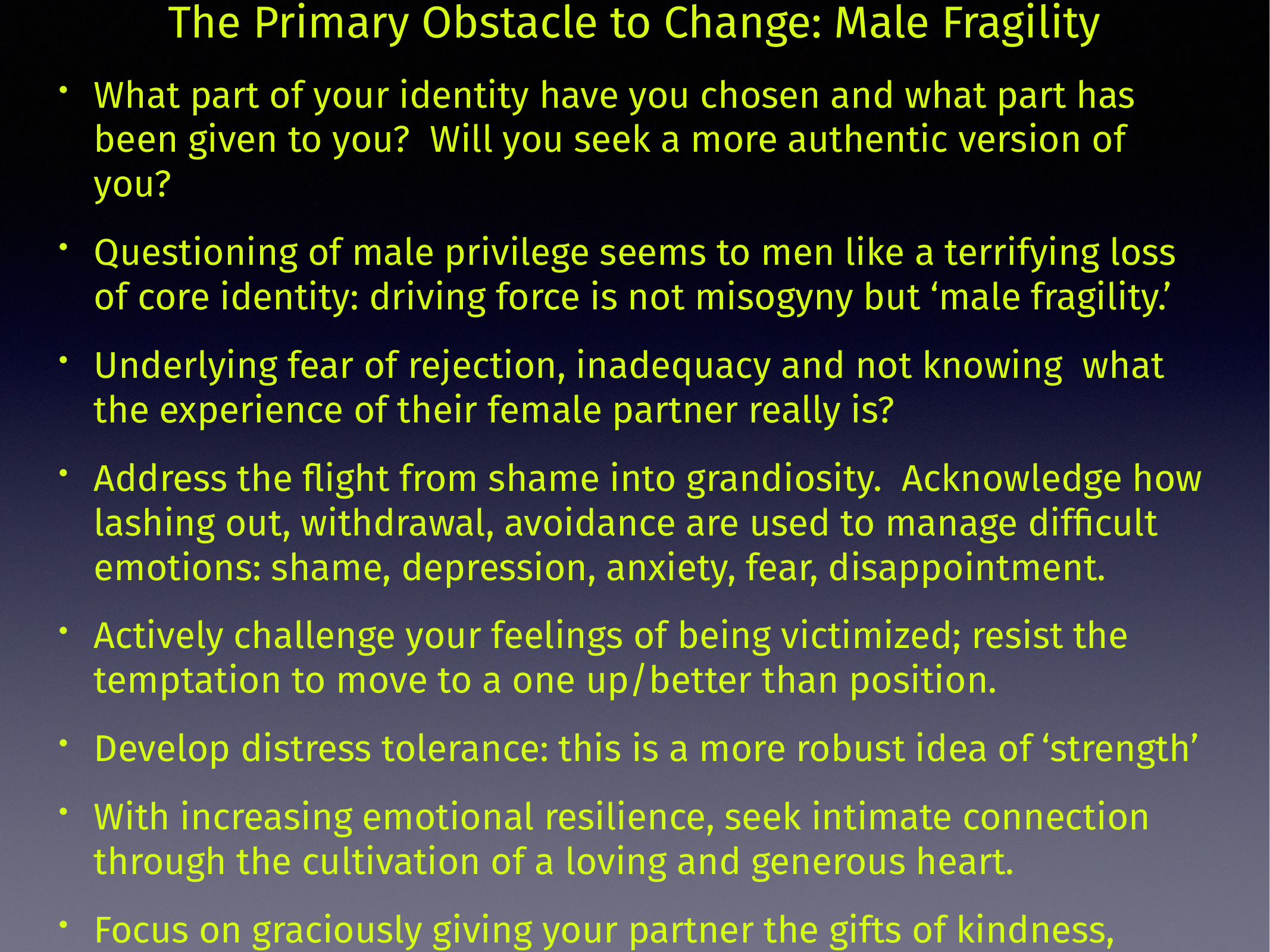

The Primary Obstacle to Change: Male Fragility

What part of your identity have you chosen and what part has been given to you?  Will you seek a more authentic version of you?

Questioning of male privilege seems to men like a terrifying loss of core identity: driving force is not misogyny but ‘male fragility.’

Underlying fear of rejection, inadequacy and not knowing  what the experience of their female partner really is?

Address the flight from shame into grandiosity.  Acknowledge how lashing out, withdrawal, avoidance are used to manage difficult emotions: shame, depression, anxiety, fear, disappointment.

Actively challenge your feelings of being victimized; resist the temptation to move to a one up/better than position.

Develop distress tolerance: this is a more robust idea of ‘strength’

With increasing emotional resilience, seek intimate connection through the cultivation of a loving and generous heart.

Focus on graciously giving your partner the gifts of kindness, emotional support, compassion and sexual pleasure